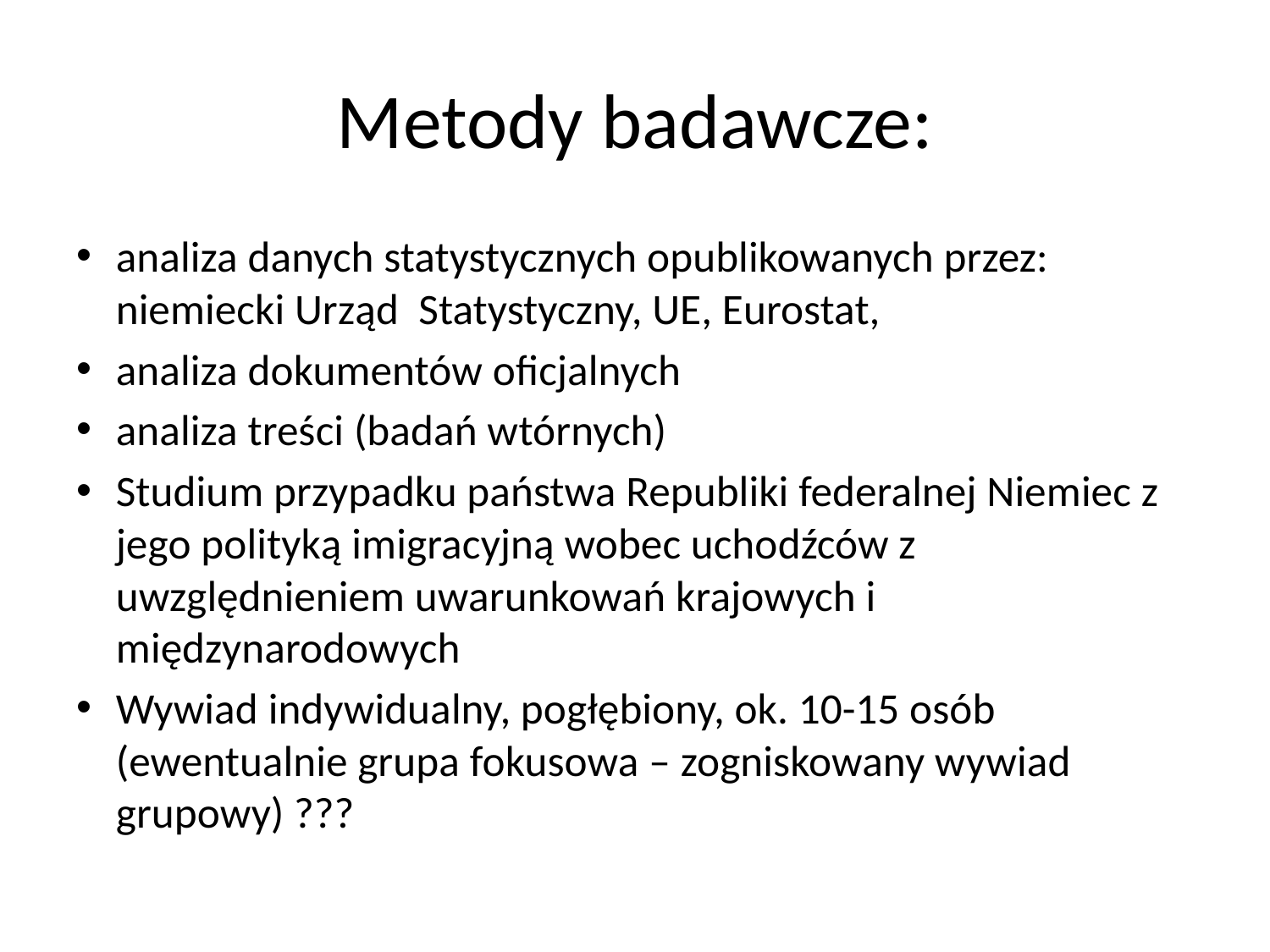

# Metody badawcze:
analiza danych statystycznych opublikowanych przez: niemiecki Urząd  Statystyczny, UE, Eurostat,
analiza dokumentów oficjalnych
analiza treści (badań wtórnych)
Studium przypadku państwa Republiki federalnej Niemiec z jego polityką imigracyjną wobec uchodźców z uwzględnieniem uwarunkowań krajowych i międzynarodowych
Wywiad ­­indywidualny, pogłębiony, ok. 10-15 osób (ewentualnie grupa fokusowa – zogniskowany wywiad grupowy) ???